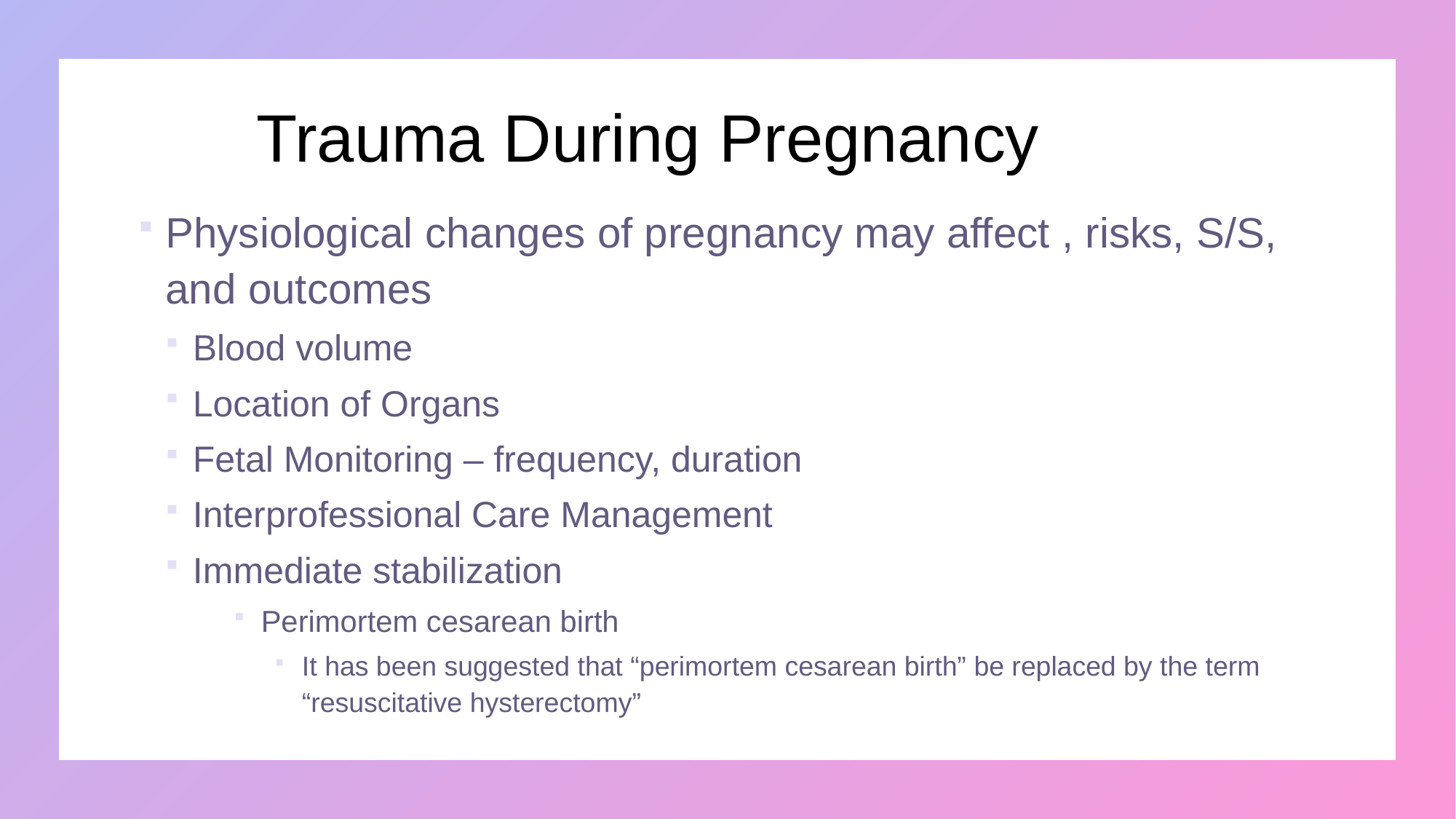

# Trauma During Pregnancy
Physiological changes of pregnancy may affect , risks, S/S, and outcomes
Blood volume
Location of Organs
Fetal Monitoring – frequency, duration
Interprofessional Care Management
Immediate stabilization
Perimortem cesarean birth
It has been suggested that “perimortem cesarean birth” be replaced by the term “resuscitative hysterectomy”